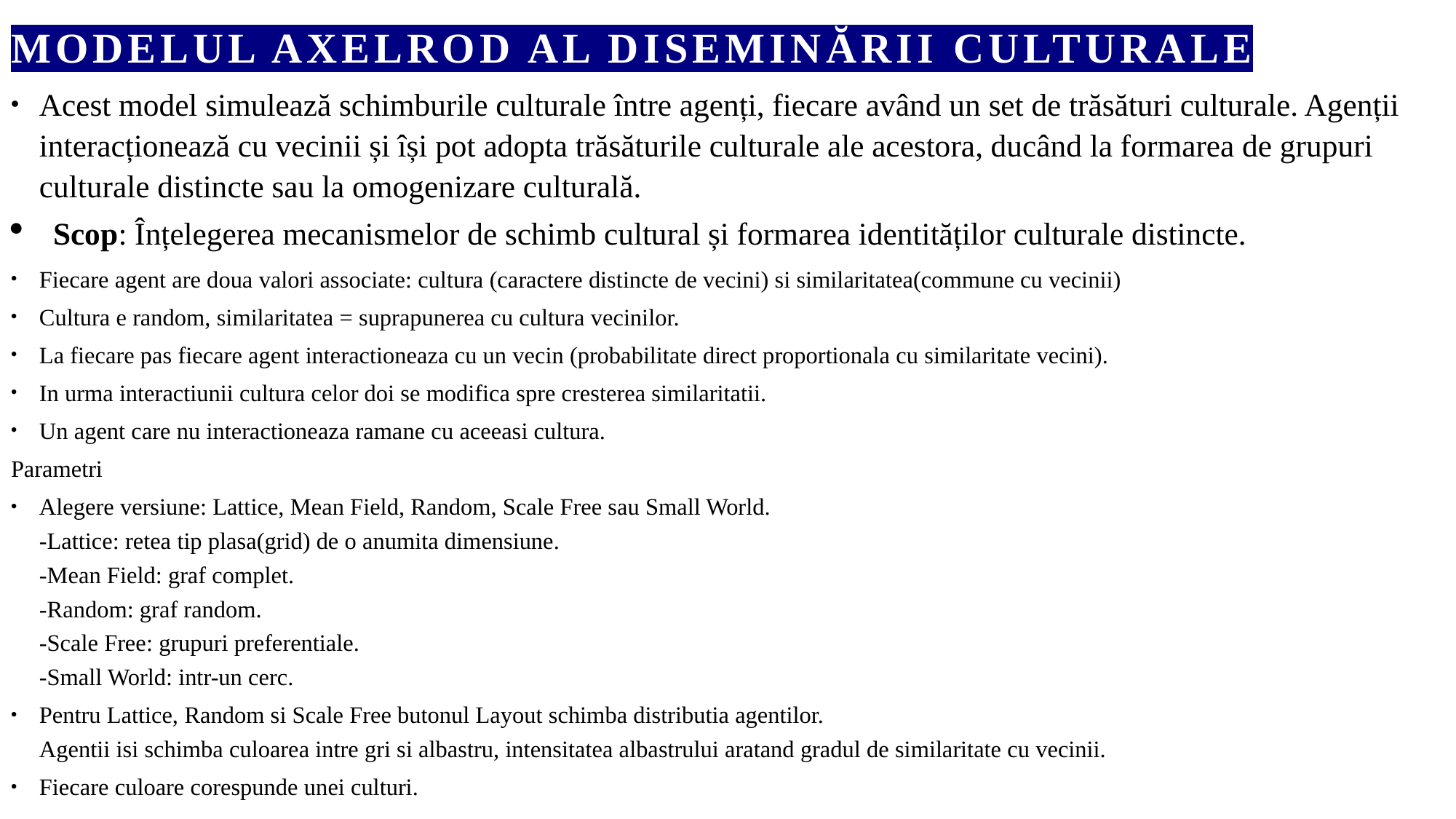

# Modelul Axelrod al diseminării culturale
Acest model simulează schimburile culturale între agenți, fiecare având un set de trăsături culturale. Agenții interacționează cu vecinii și își pot adopta trăsăturile culturale ale acestora, ducând la formarea de grupuri culturale distincte sau la omogenizare culturală.
Scop: Înțelegerea mecanismelor de schimb cultural și formarea identităților culturale distincte.
Fiecare agent are doua valori associate: cultura (caractere distincte de vecini) si similaritatea(commune cu vecinii)
Cultura e random, similaritatea = suprapunerea cu cultura vecinilor.
La fiecare pas fiecare agent interactioneaza cu un vecin (probabilitate direct proportionala cu similaritate vecini).
In urma interactiunii cultura celor doi se modifica spre cresterea similaritatii.
Un agent care nu interactioneaza ramane cu aceeasi cultura.
Parametri
Alegere versiune: Lattice, Mean Field, Random, Scale Free sau Small World.
-Lattice: retea tip plasa(grid) de o anumita dimensiune.
-Mean Field: graf complet.
-Random: graf random.
-Scale Free: grupuri preferentiale.
-Small World: intr-un cerc.
Pentru Lattice, Random si Scale Free butonul Layout schimba distributia agentilor.
Agentii isi schimba culoarea intre gri si albastru, intensitatea albastrului aratand gradul de similaritate cu vecinii.
Fiecare culoare corespunde unei culturi.